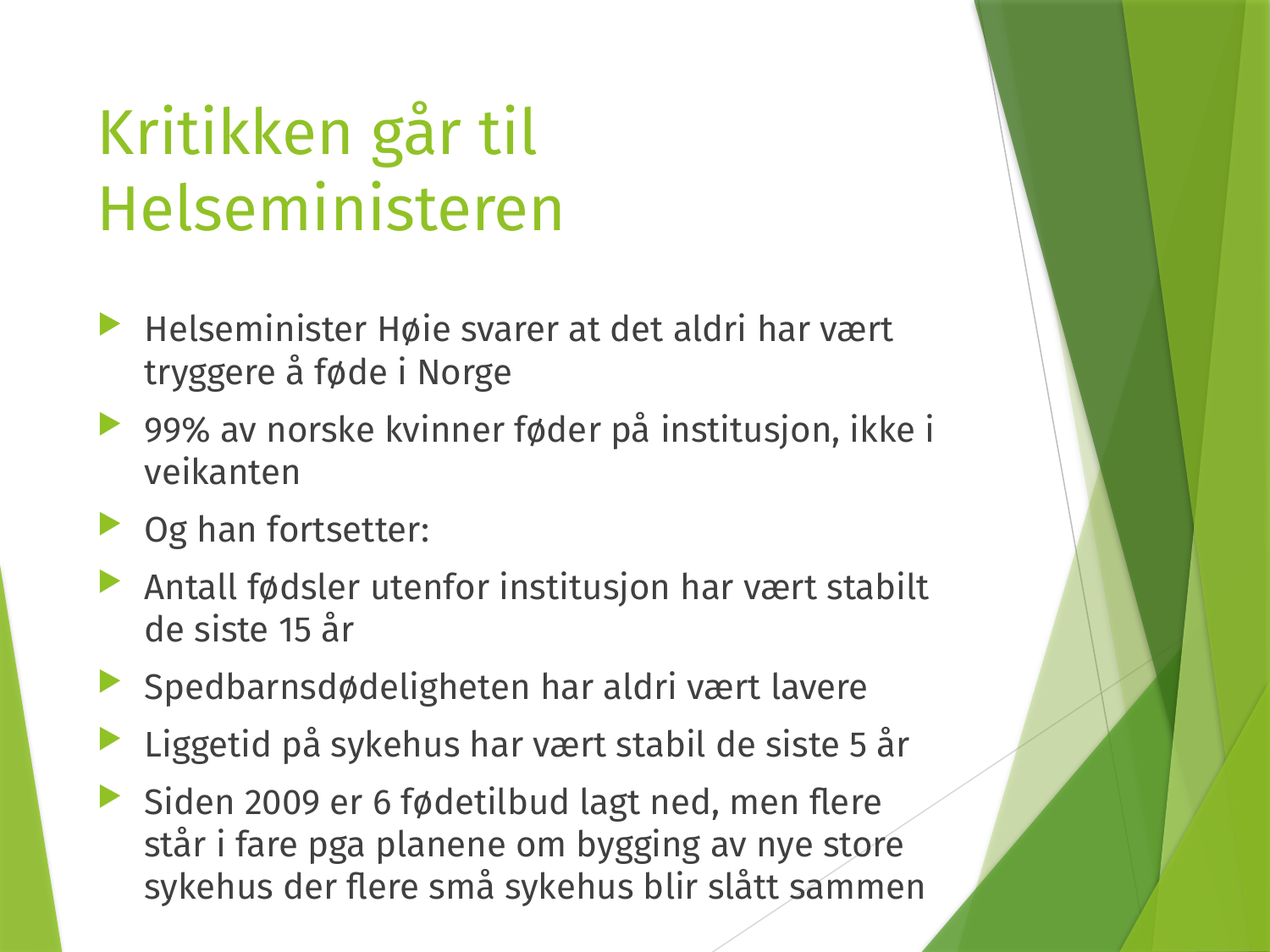

# Kritikken går til Helseministeren
Helseminister Høie svarer at det aldri har vært tryggere å føde i Norge
99% av norske kvinner føder på institusjon, ikke i veikanten
Og han fortsetter:
Antall fødsler utenfor institusjon har vært stabilt de siste 15 år
Spedbarnsdødeligheten har aldri vært lavere
Liggetid på sykehus har vært stabil de siste 5 år
Siden 2009 er 6 fødetilbud lagt ned, men flere står i fare pga planene om bygging av nye store sykehus der flere små sykehus blir slått sammen